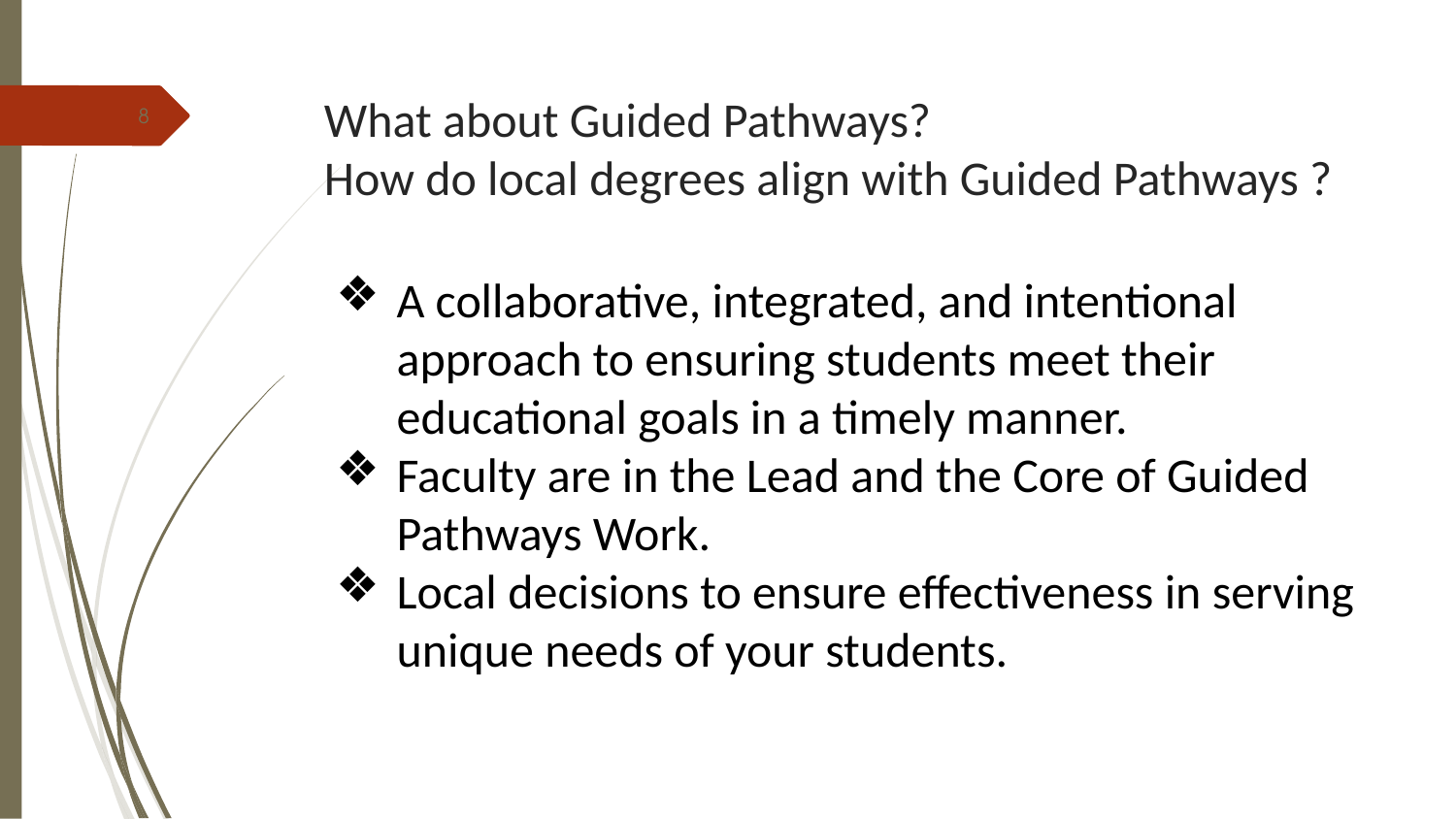

# What about Guided Pathways?
How do local degrees align with Guided Pathways ?
8
A collaborative, integrated, and intentional approach to ensuring students meet their educational goals in a timely manner.
Faculty are in the Lead and the Core of Guided Pathways Work.
Local decisions to ensure effectiveness in serving unique needs of your students.